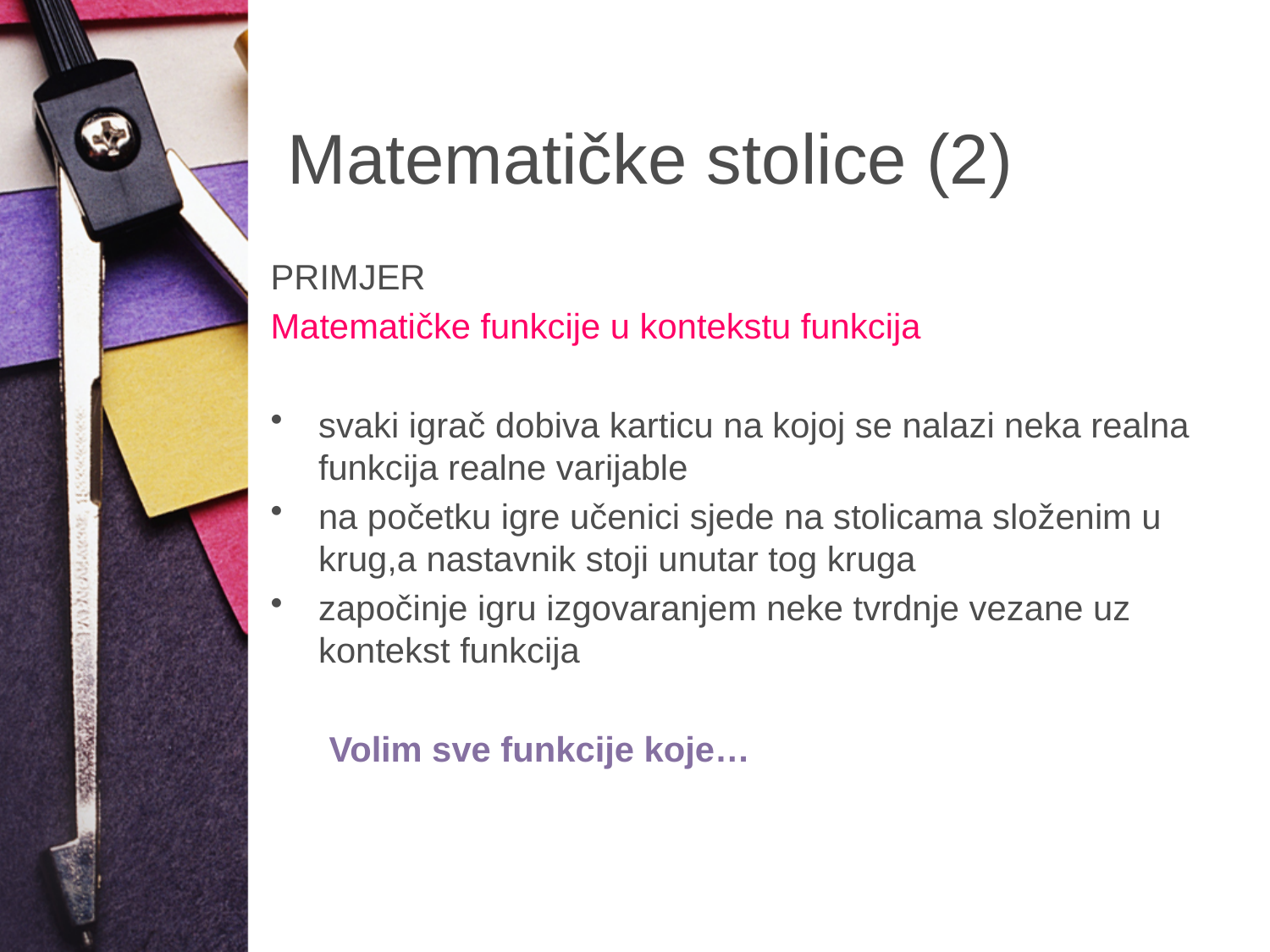

# Matematičke stolice (2)
PRIMJER
Matematičke funkcije u kontekstu funkcija

svaki igrač dobiva karticu na kojoj se nalazi neka realna funkcija realne varijable
na početku igre učenici sjede na stolicama složenim u krug,a nastavnik stoji unutar tog kruga
započinje igru izgovaranjem neke tvrdnje vezane uz kontekst funkcija

      Volim sve funkcije koje…